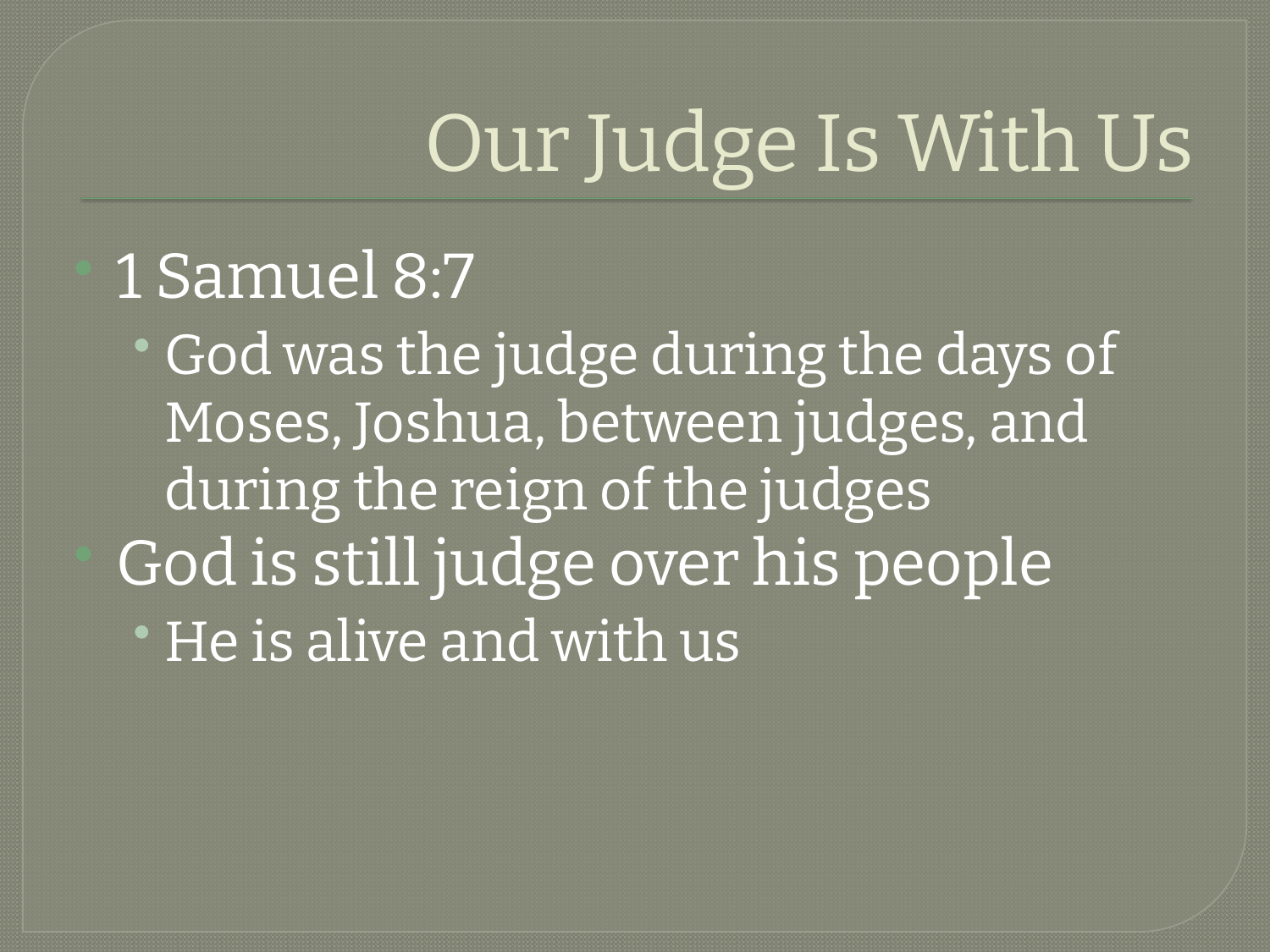

# Our Judge Is With Us
1 Samuel 8:7
God was the judge during the days of Moses, Joshua, between judges, and during the reign of the judges
God is still judge over his people
He is alive and with us